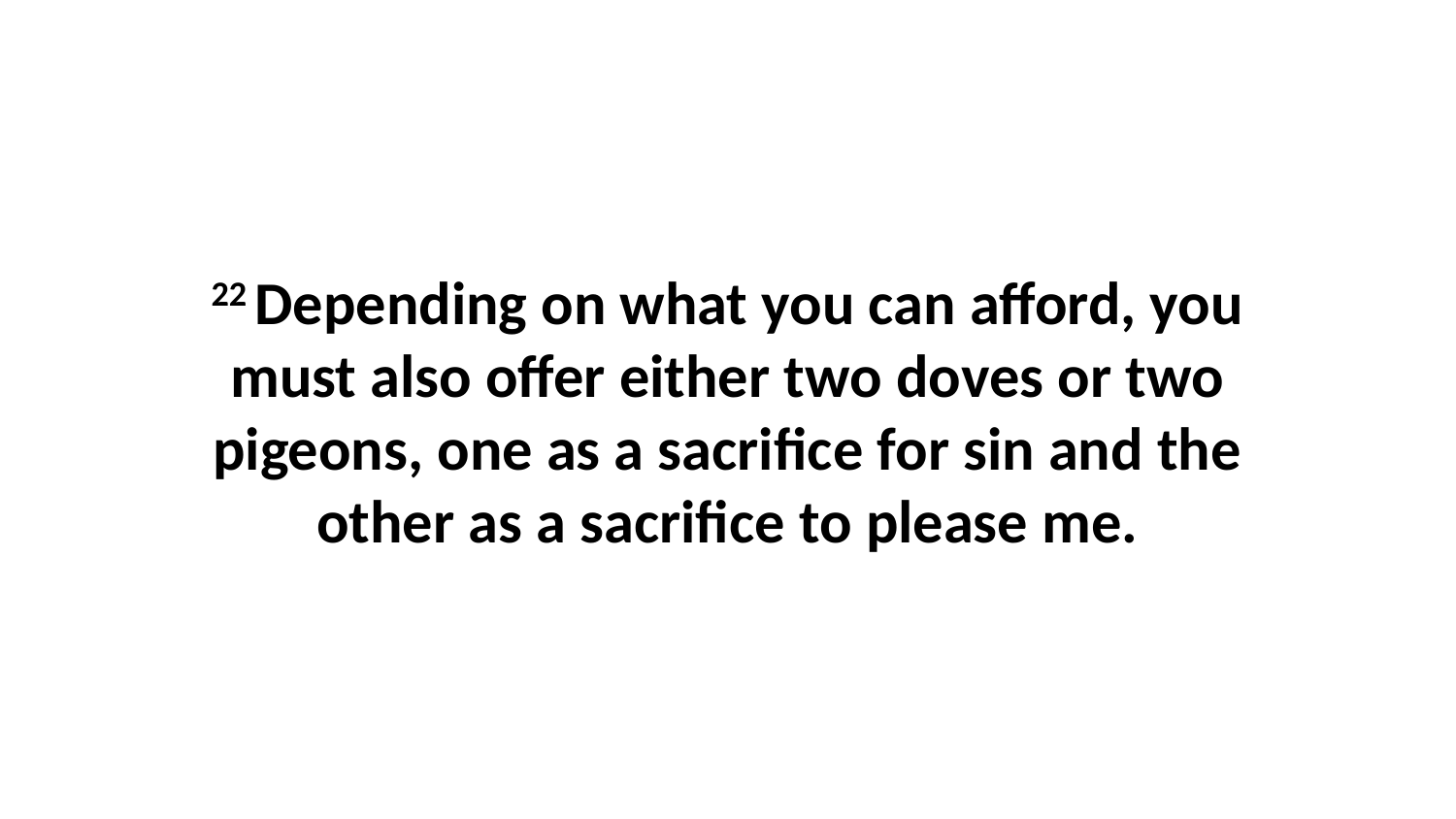

22 Depending on what you can afford, you must also offer either two doves or two pigeons, one as a sacrifice for sin and the other as a sacrifice to please me.